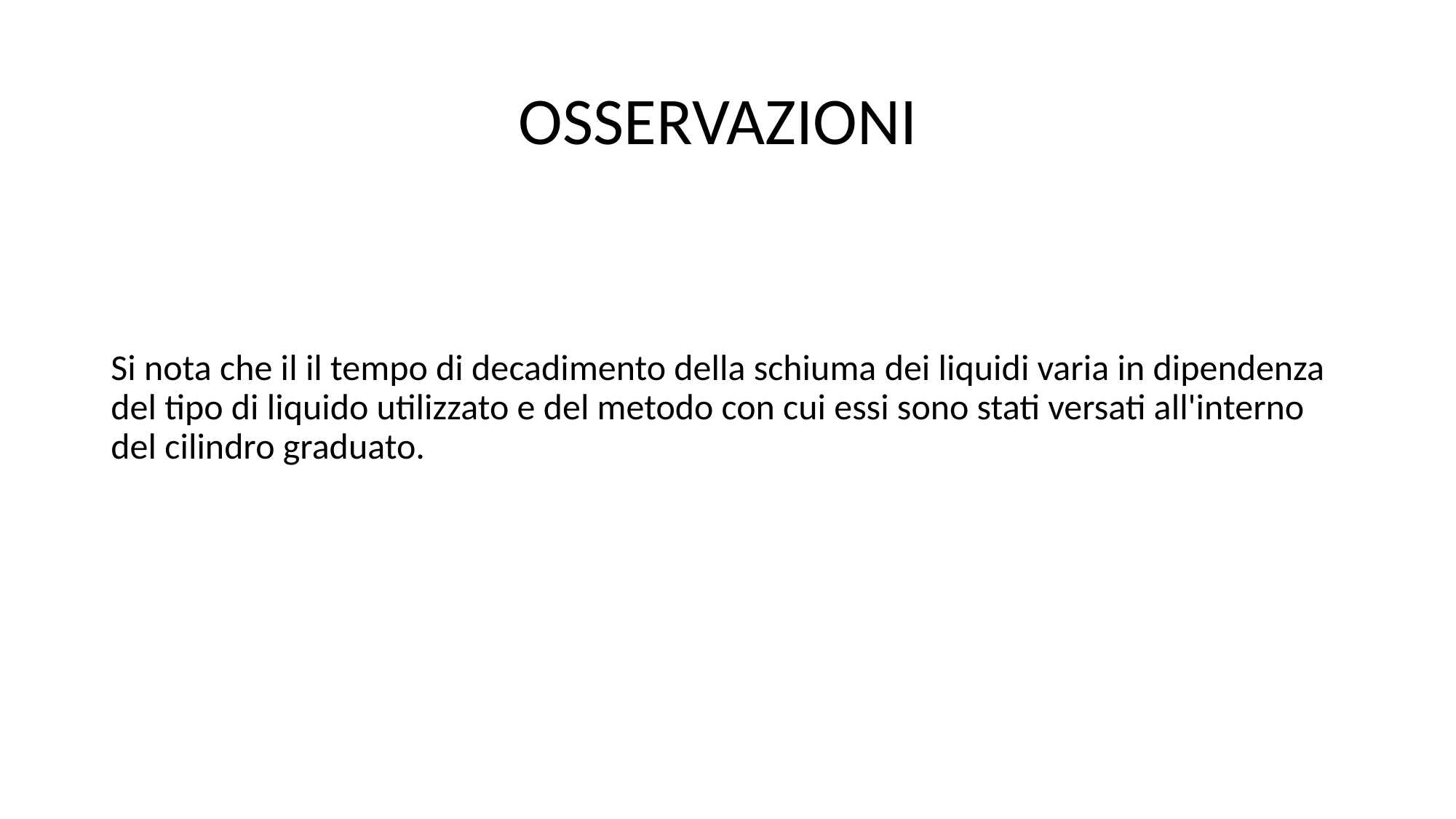

# OSSERVAZIONI

Si nota che il il tempo di decadimento della schiuma dei liquidi varia in dipendenza del tipo di liquido utilizzato e del metodo con cui essi sono stati versati all'interno del cilindro graduato.